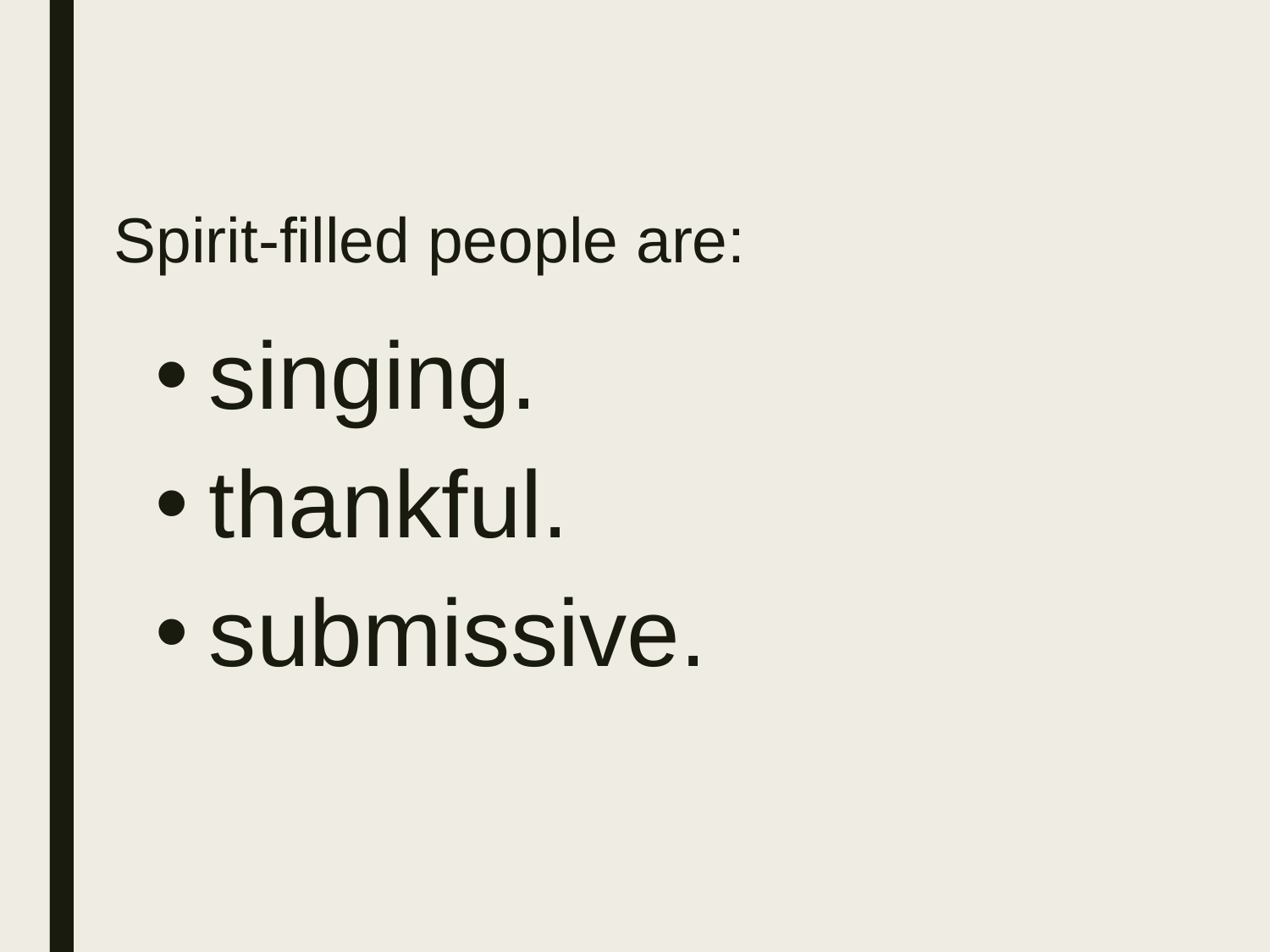

# Spirit-filled people are:
singing.
thankful.
submissive.